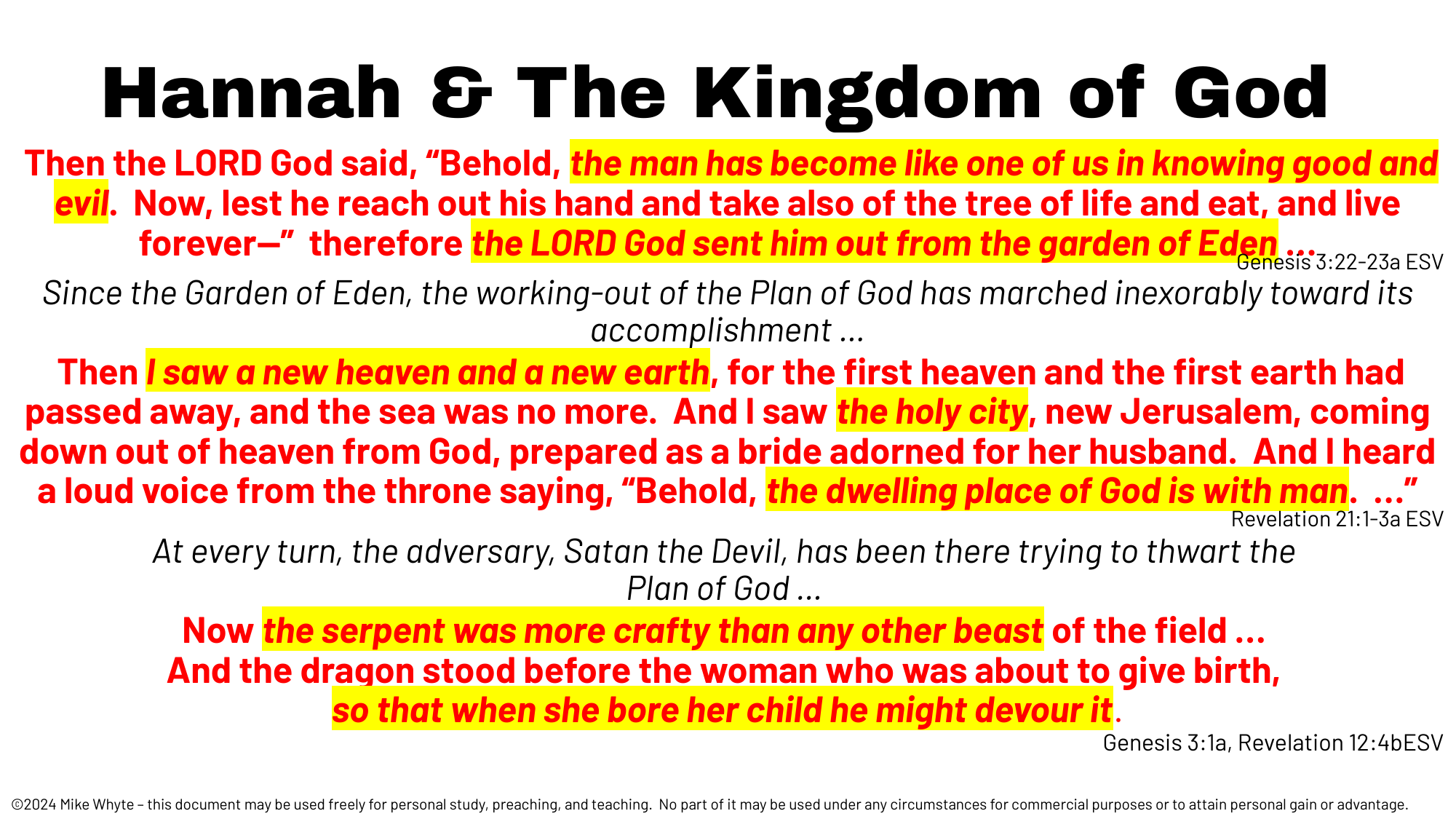

# Hannah & The Kingdom of God
 Then the LORD God said, “Behold, the man has become like one of us in knowing good and evil.  Now, lest he reach out his hand and take also of the tree of life and eat, and live forever—”  therefore the LORD God sent him out from the garden of Eden …
Genesis 3:22-23a ESV
Since the Garden of Eden, the working-out of the Plan of God has marched inexorably toward its accomplishment …
 Then I saw a new heaven and a new earth, for the first heaven and the first earth had passed away, and the sea was no more.  And I saw the holy city, new Jerusalem, coming down out of heaven from God, prepared as a bride adorned for her husband.  And I heard a loud voice from the throne saying, “Behold, the dwelling place of God is with man.  …”
Revelation 21:1-3a ESV
At every turn, the adversary, Satan the Devil, has been there trying to thwart the
Plan of God …
Now the serpent was more crafty than any other beast of the field …
And the dragon stood before the woman who was about to give birth,
so that when she bore her child he might devour it.
Genesis 3:1a, Revelation 12:4bESV
©2024 Mike Whyte – this document may be used freely for personal study, preaching, and teaching.  No part of it may be used under any circumstances for commercial purposes or to attain personal gain or advantage.